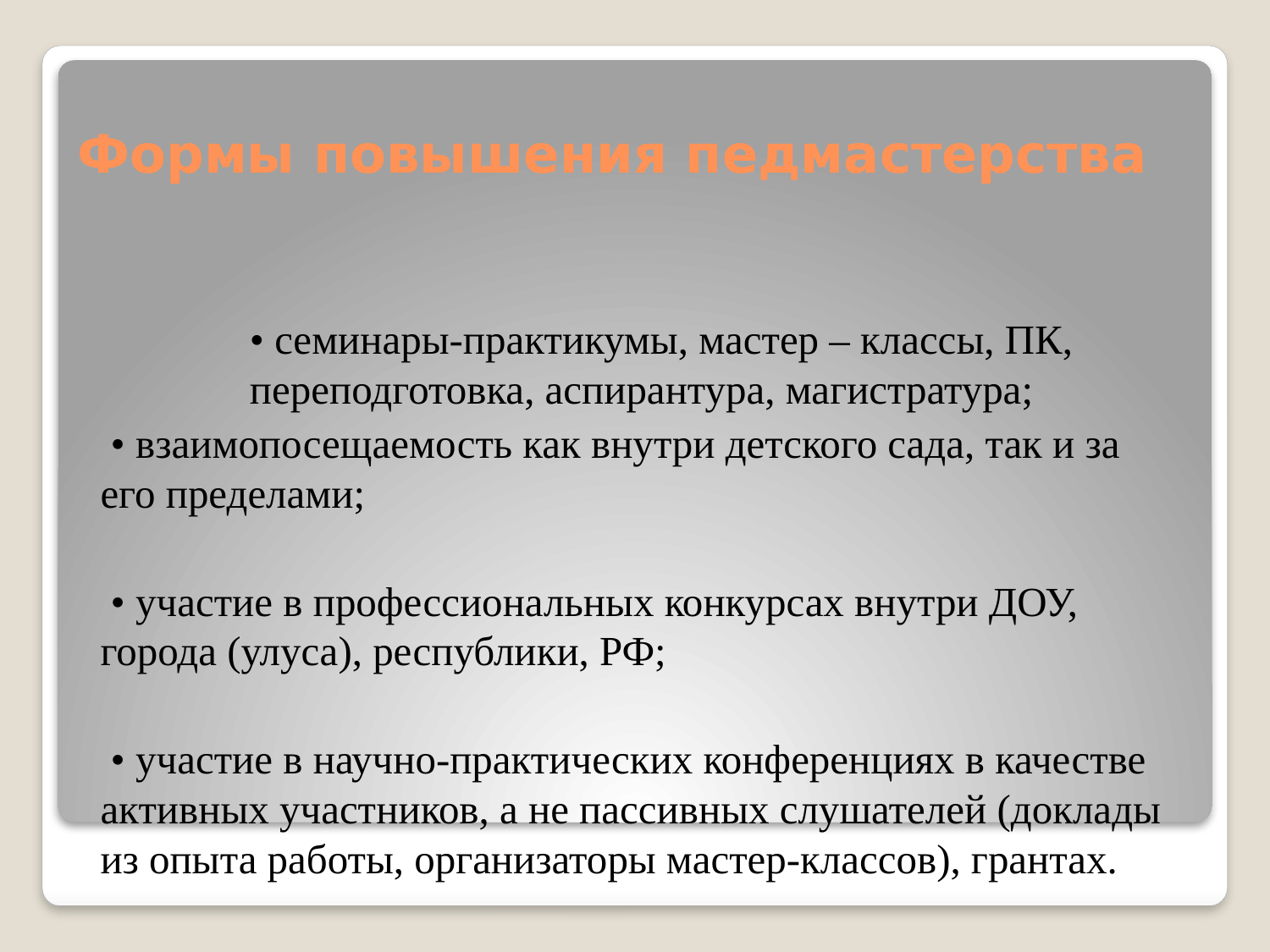

# Формы повышения педмастерства

• семинары-практикумы, мастер – классы, ПК, переподготовка, аспирантура, магистратура;
 • взаимопосещаемость как внутри детского сада, так и за его пределами;

 • участие в профессиональных конкурсах внутри ДОУ, города (улуса), республики, РФ;

 • участие в научно-практических конференциях в качестве активных участников, а не пассивных слушателей (доклады из опыта работы, организаторы мастер-классов), грантах.